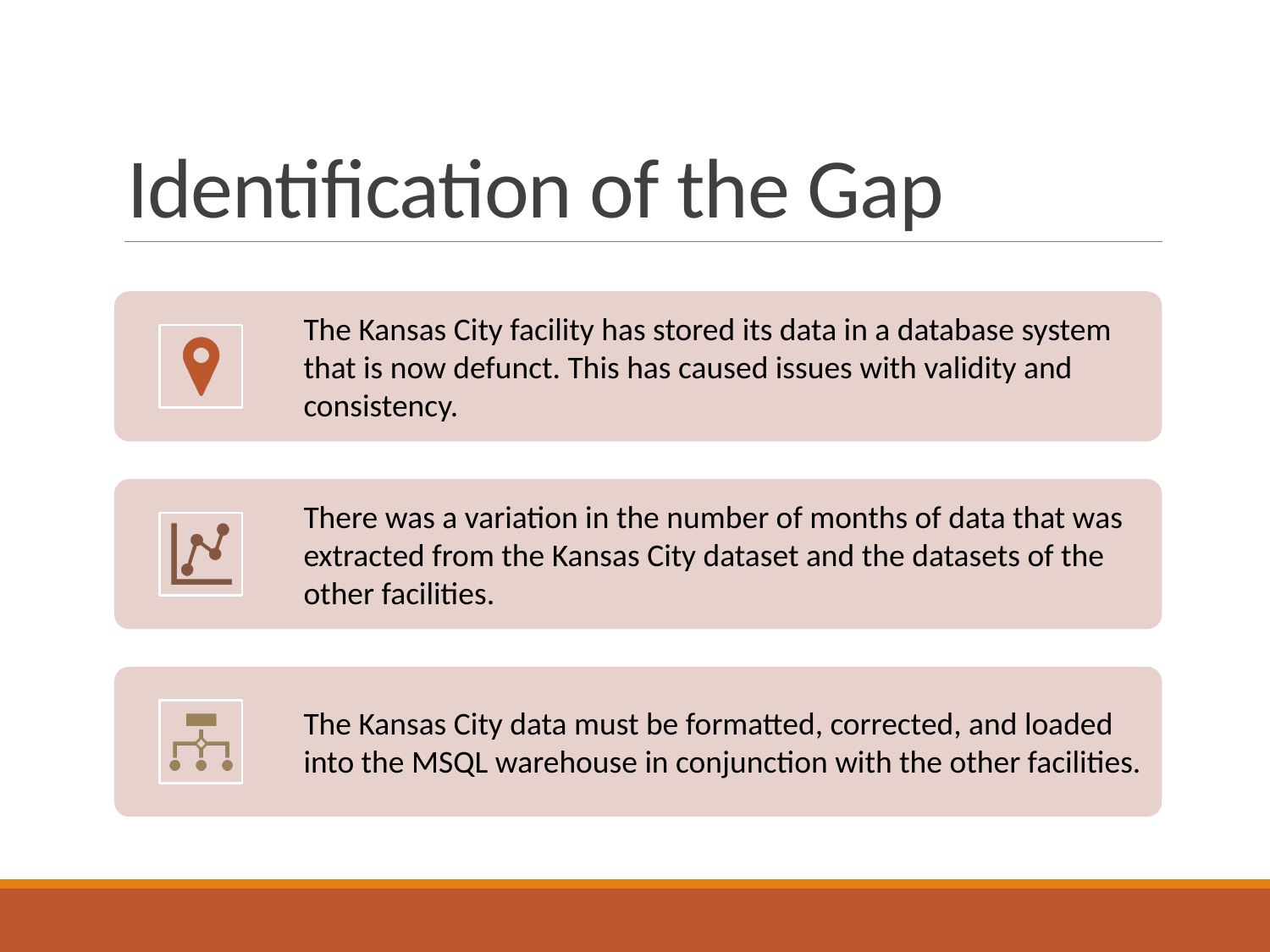

# Identification of the Gap​
The Kansas City facility has stored its data in a database system that is now defunct. This has caused issues with validity and consistency.
There was a variation in the number of months of data that was extracted from the Kansas City dataset and the datasets of the other facilities.
The Kansas City data must be formatted, corrected, and loaded into the MSQL warehouse in conjunction with the other facilities.